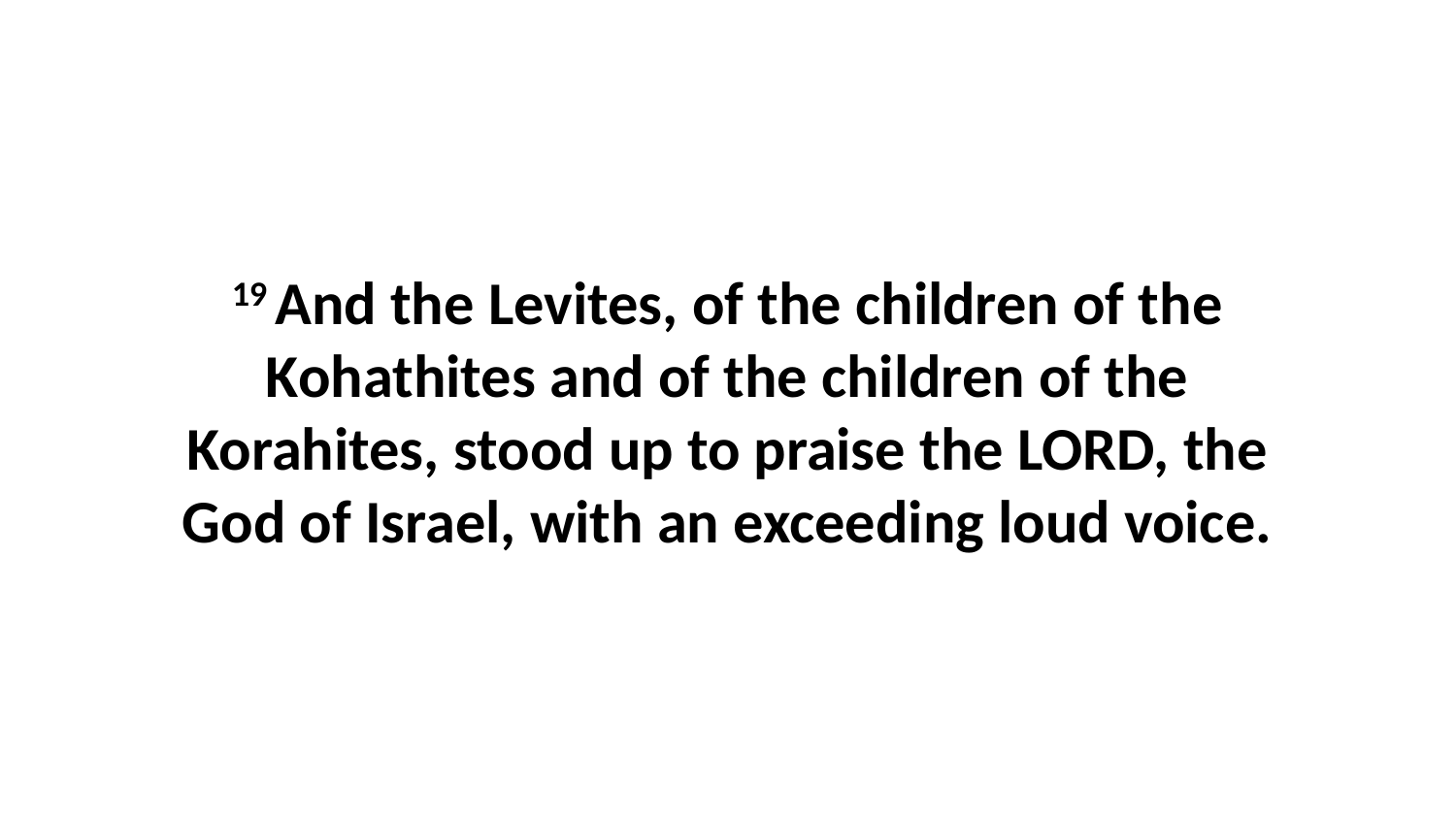

19 And the Levites, of the children of the Kohathites and of the children of the Korahites, stood up to praise the LORD, the God of Israel, with an exceeding loud voice.